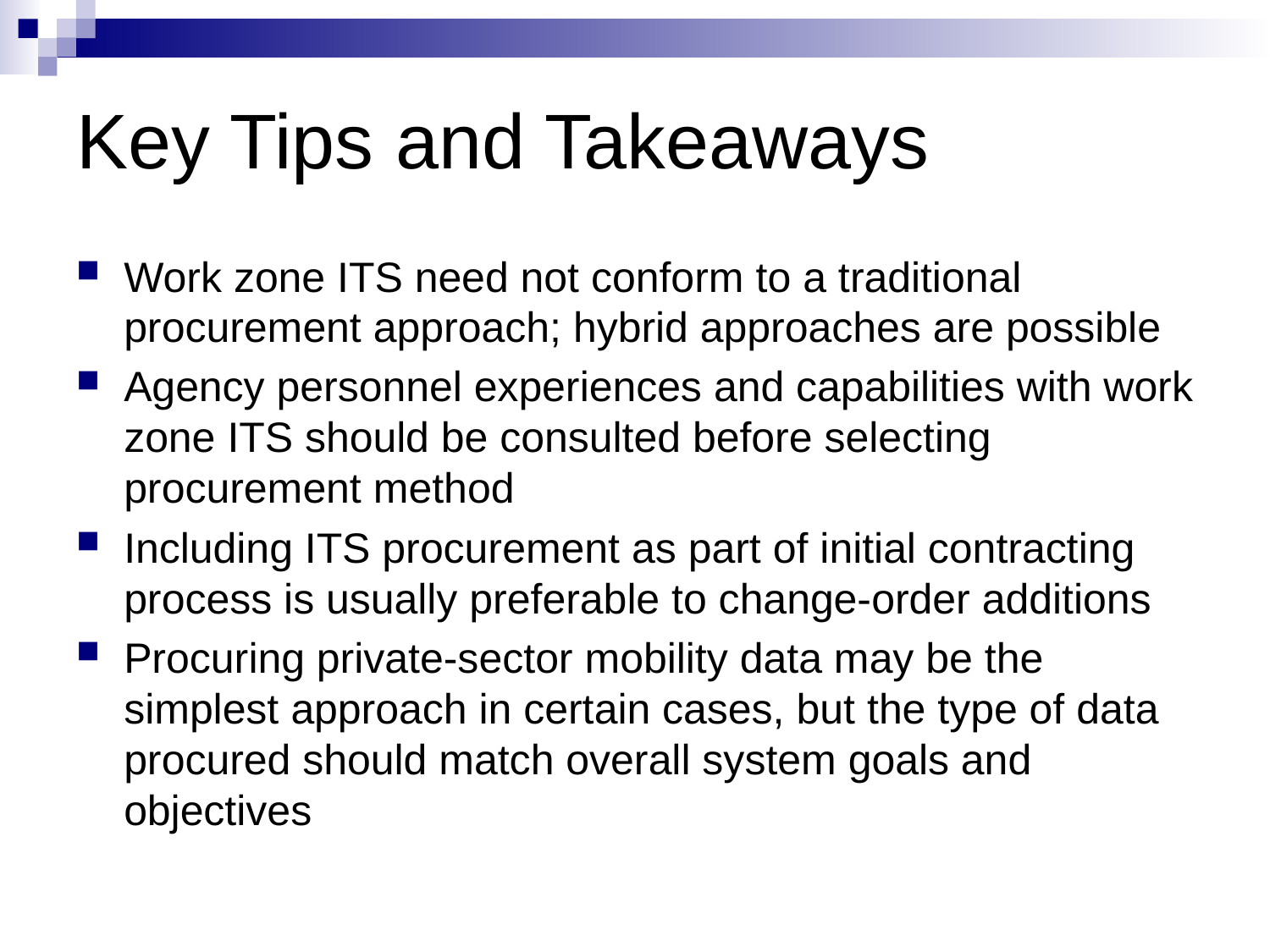

# Key Tips and Takeaways
Work zone ITS need not conform to a traditional procurement approach; hybrid approaches are possible
Agency personnel experiences and capabilities with work zone ITS should be consulted before selecting procurement method
Including ITS procurement as part of initial contracting process is usually preferable to change-order additions
Procuring private-sector mobility data may be the simplest approach in certain cases, but the type of data procured should match overall system goals and objectives